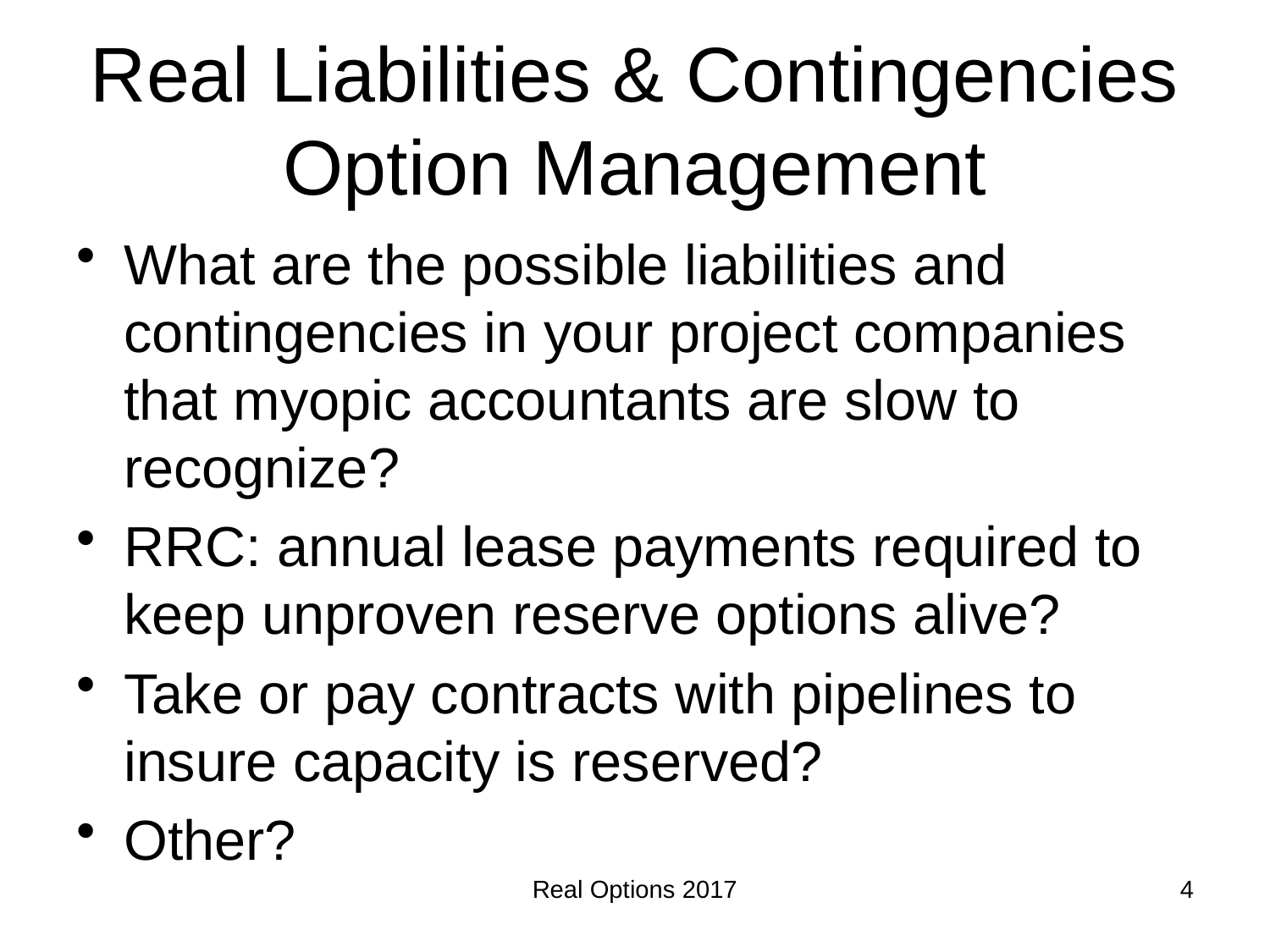

# Real Liabilities & Contingencies Option Management
What are the possible liabilities and contingencies in your project companies that myopic accountants are slow to recognize?
RRC: annual lease payments required to keep unproven reserve options alive?
Take or pay contracts with pipelines to insure capacity is reserved?
Other?
Real Options 2017
4